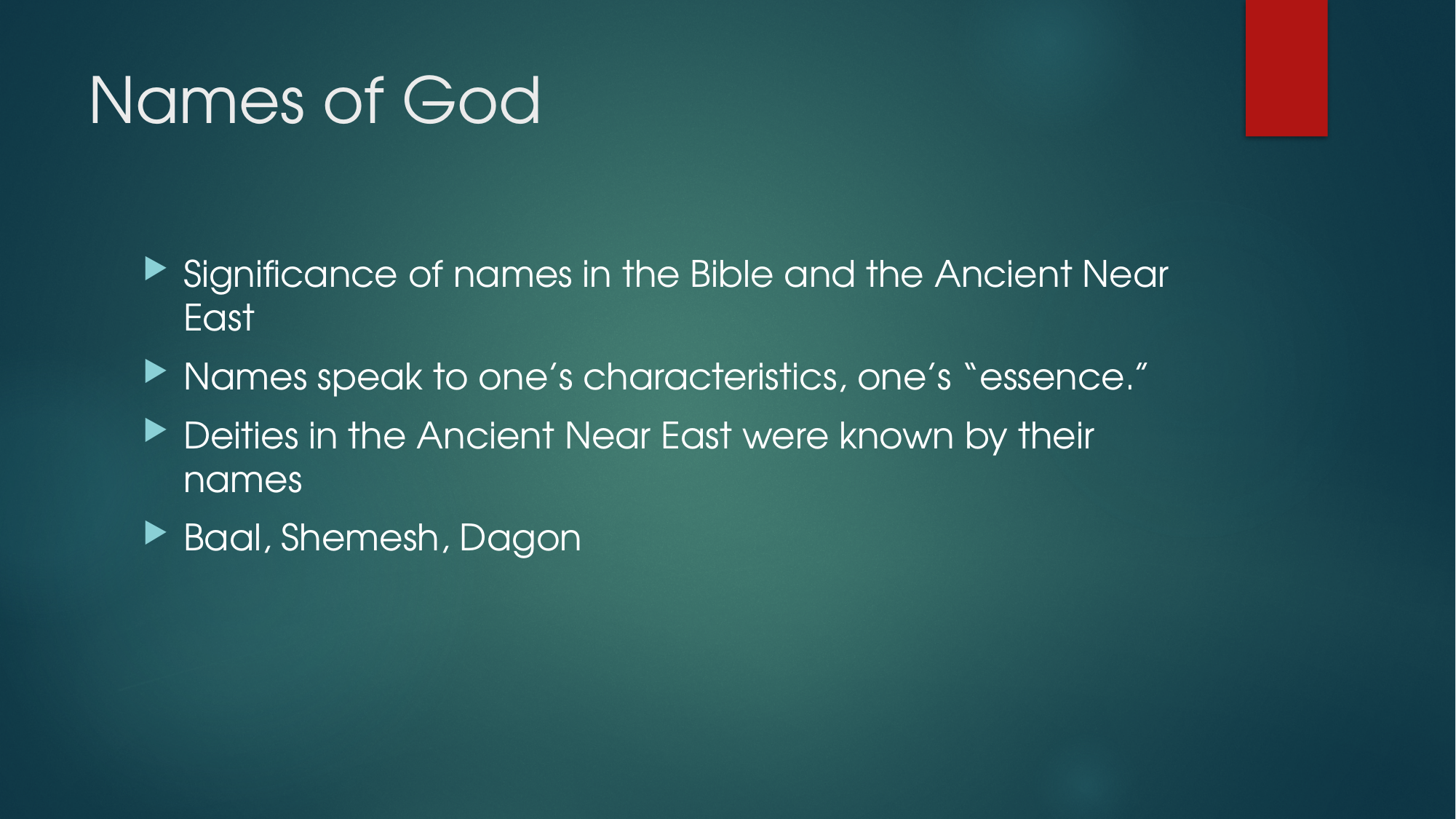

# Names of God
Significance of names in the Bible and the Ancient Near East
Names speak to one’s characteristics, one’s “essence.”
Deities in the Ancient Near East were known by their names
Baal, Shemesh, Dagon